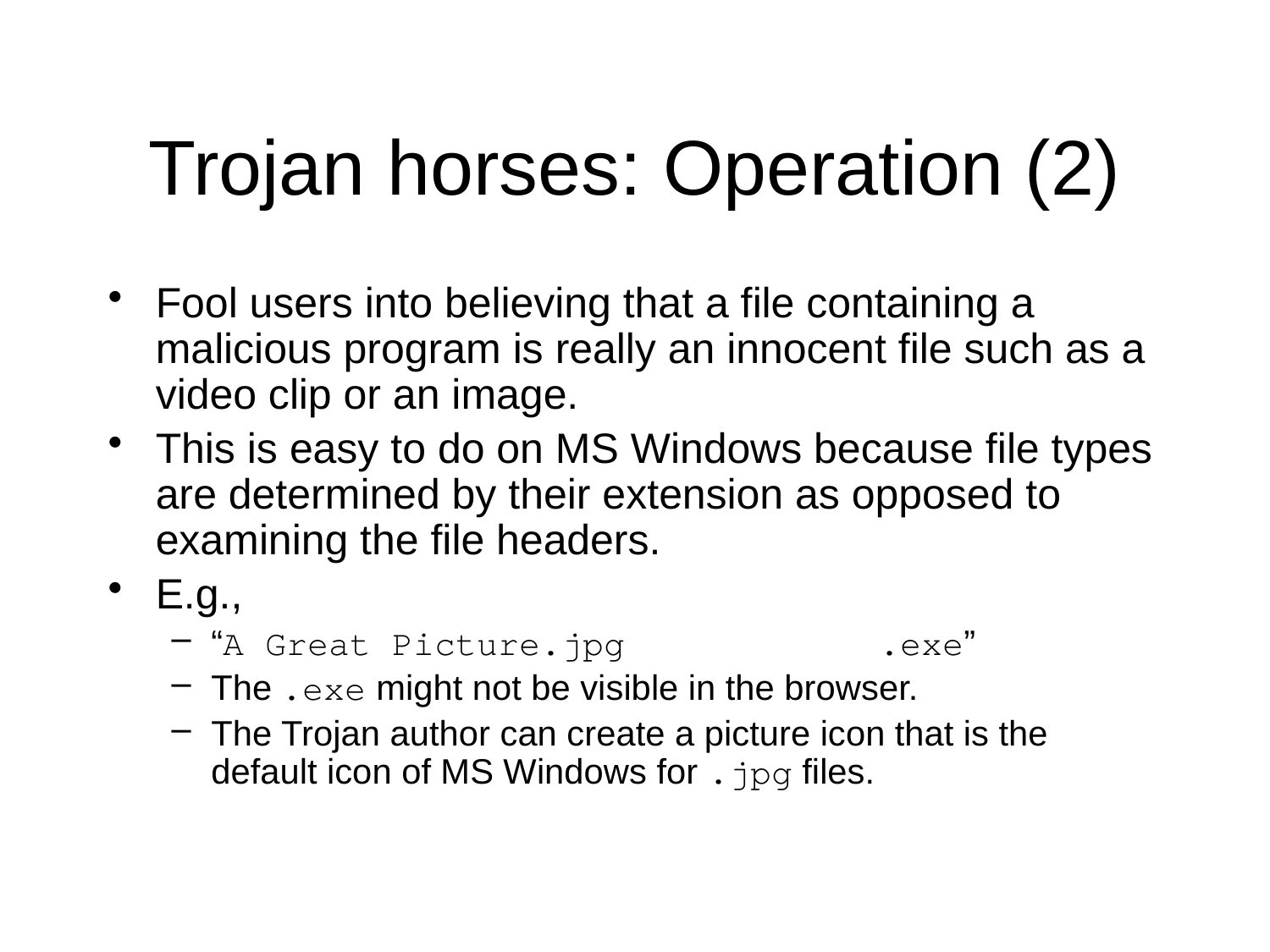

# Trojan horses: Operation (2)
Fool users into believing that a file containing a malicious program is really an innocent file such as a video clip or an image.
This is easy to do on MS Windows because file types are determined by their extension as opposed to examining the file headers.
E.g.,
“A Great Picture.jpg            .exe”
The .exe might not be visible in the browser.
The Trojan author can create a picture icon that is the default icon of MS Windows for .jpg files.